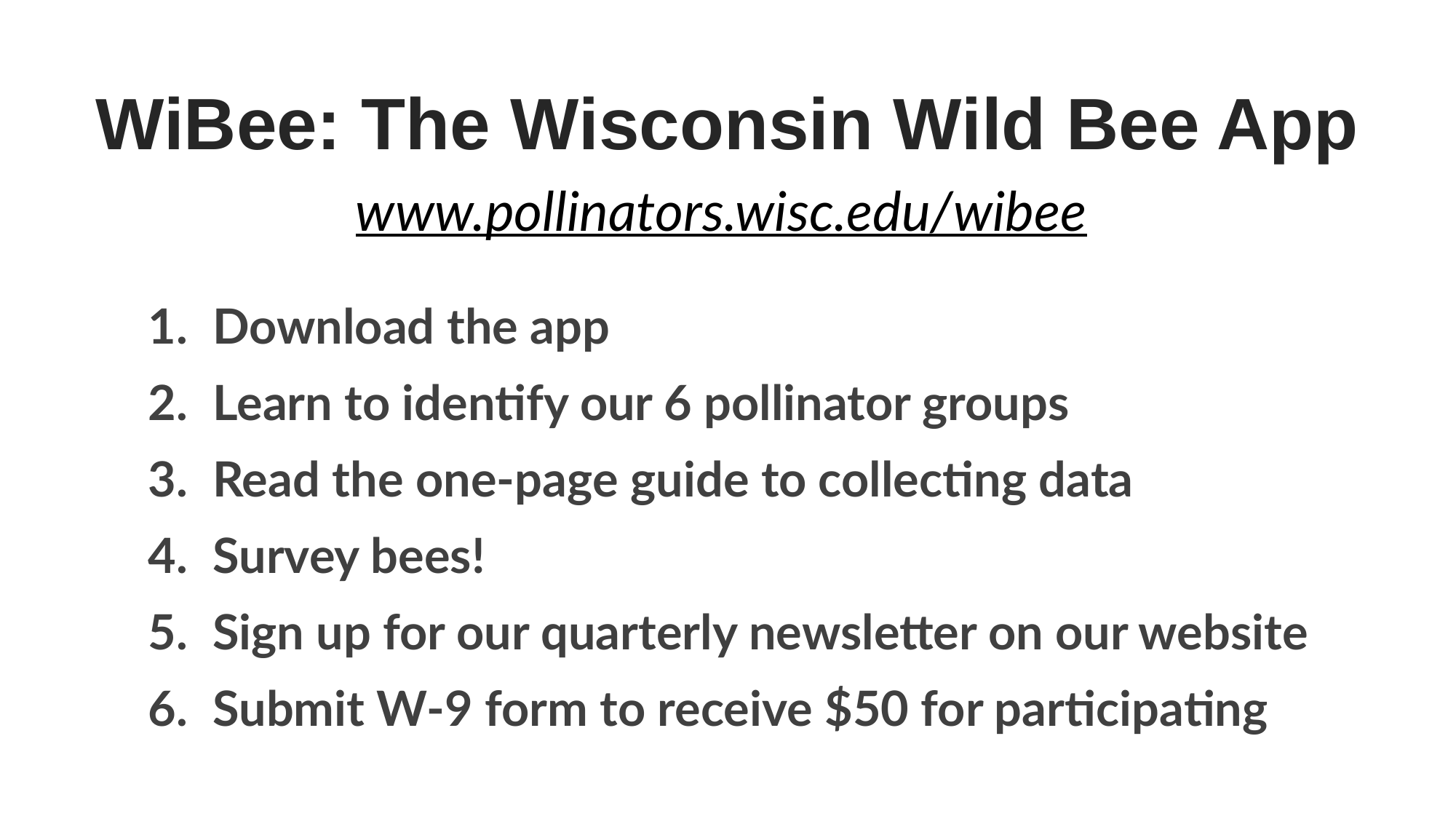

# WiBee: The Wisconsin Wild Bee App
www.pollinators.wisc.edu/wibee
  Download the app
  Learn to identify our 6 pollinator groups
  Read the one-page guide to collecting data
  Survey bees!
  Sign up for our quarterly newsletter on our website
  Submit W-9 form to receive $50 for participating